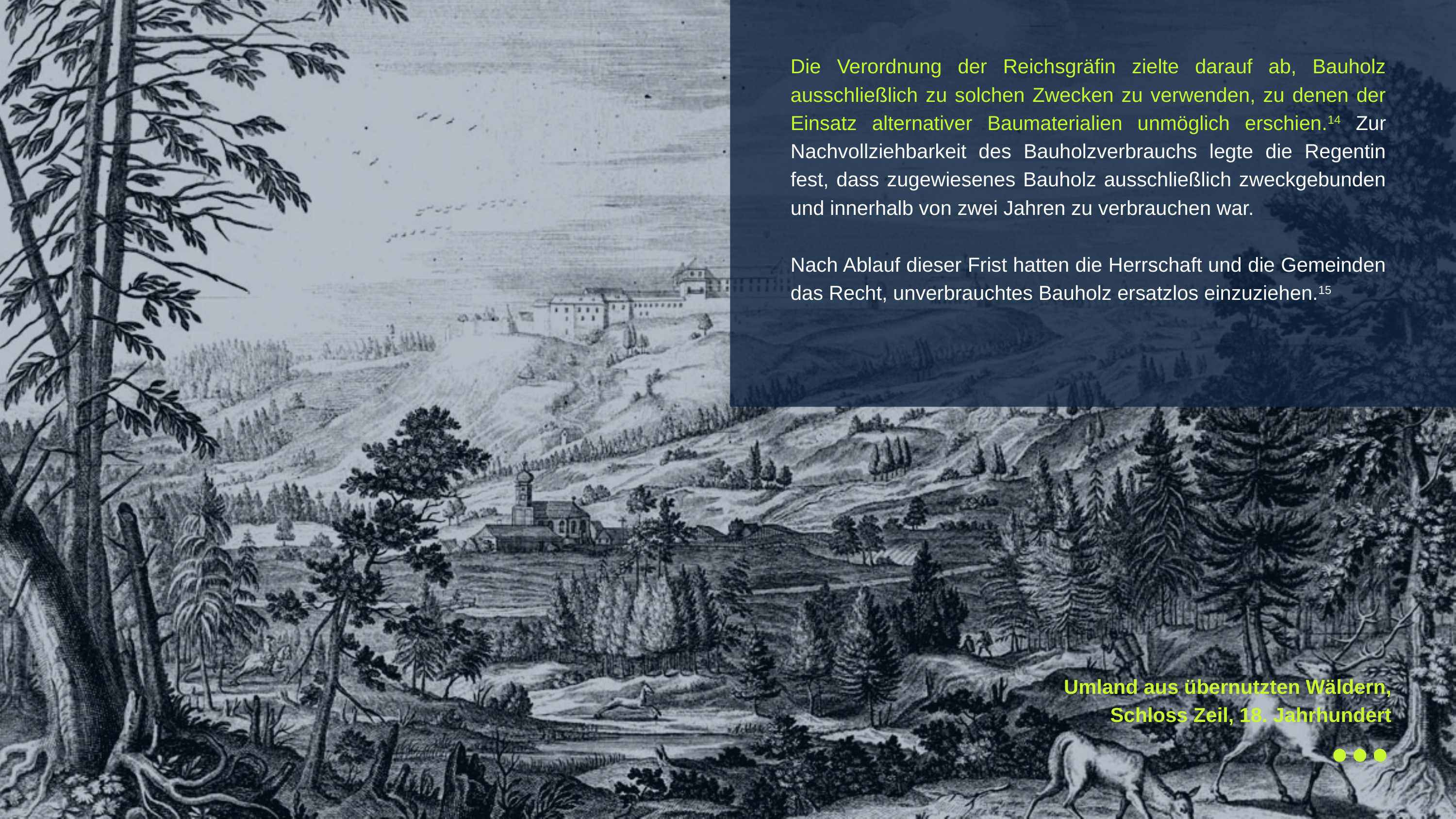

Die Verordnung der Reichsgräfin zielte darauf ab, Bauholz ausschließlich zu solchen Zwecken zu verwenden, zu denen der Einsatz alternativer Baumaterialien unmöglich erschien.14 Zur Nachvollziehbarkeit des Bauholzverbrauchs legte die Regentin fest, dass zugewiesenes Bauholz ausschließlich zweckgebunden und innerhalb von zwei Jahren zu verbrauchen war.

Nach Ablauf dieser Frist hatten die Herrschaft und die Gemeinden das Recht, unverbrauchtes Bauholz ersatzlos einzuziehen.15
Umland aus übernutzten Wäldern, Schloss Zeil, 18. Jahrhundert